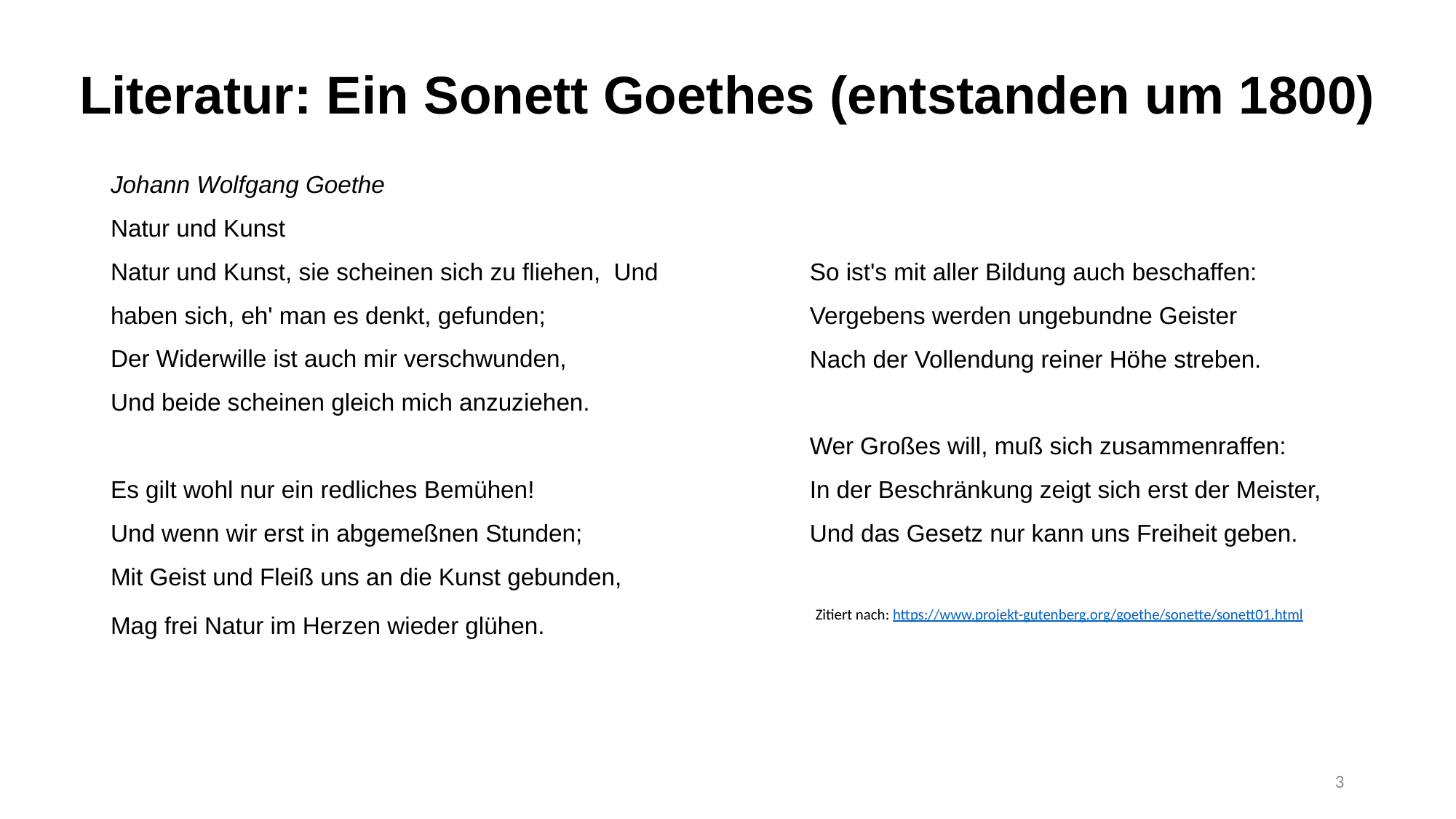

# Literatur: Ein Sonett Goethes (entstanden um 1800)
Johann Wolfgang Goethe
Natur und Kunst
Natur und Kunst, sie scheinen sich zu fliehen,  Und haben sich, eh' man es denkt, gefunden;
Der Widerwille ist auch mir verschwunden,
Und beide scheinen gleich mich anzuziehen.

Es gilt wohl nur ein redliches Bemühen!
Und wenn wir erst in abgemeßnen Stunden;
Mit Geist und Fleiß uns an die Kunst gebunden, Mag frei Natur im Herzen wieder glühen.

So ist's mit aller Bildung auch beschaffen:
Vergebens werden ungebundne Geister
Nach der Vollendung reiner Höhe streben.

Wer Großes will, muß sich zusammenraffen:
In der Beschränkung zeigt sich erst der Meister,
Und das Gesetz nur kann uns Freiheit geben.
Zitiert nach: https://www.projekt-gutenberg.org/goethe/sonette/sonett01.html
3